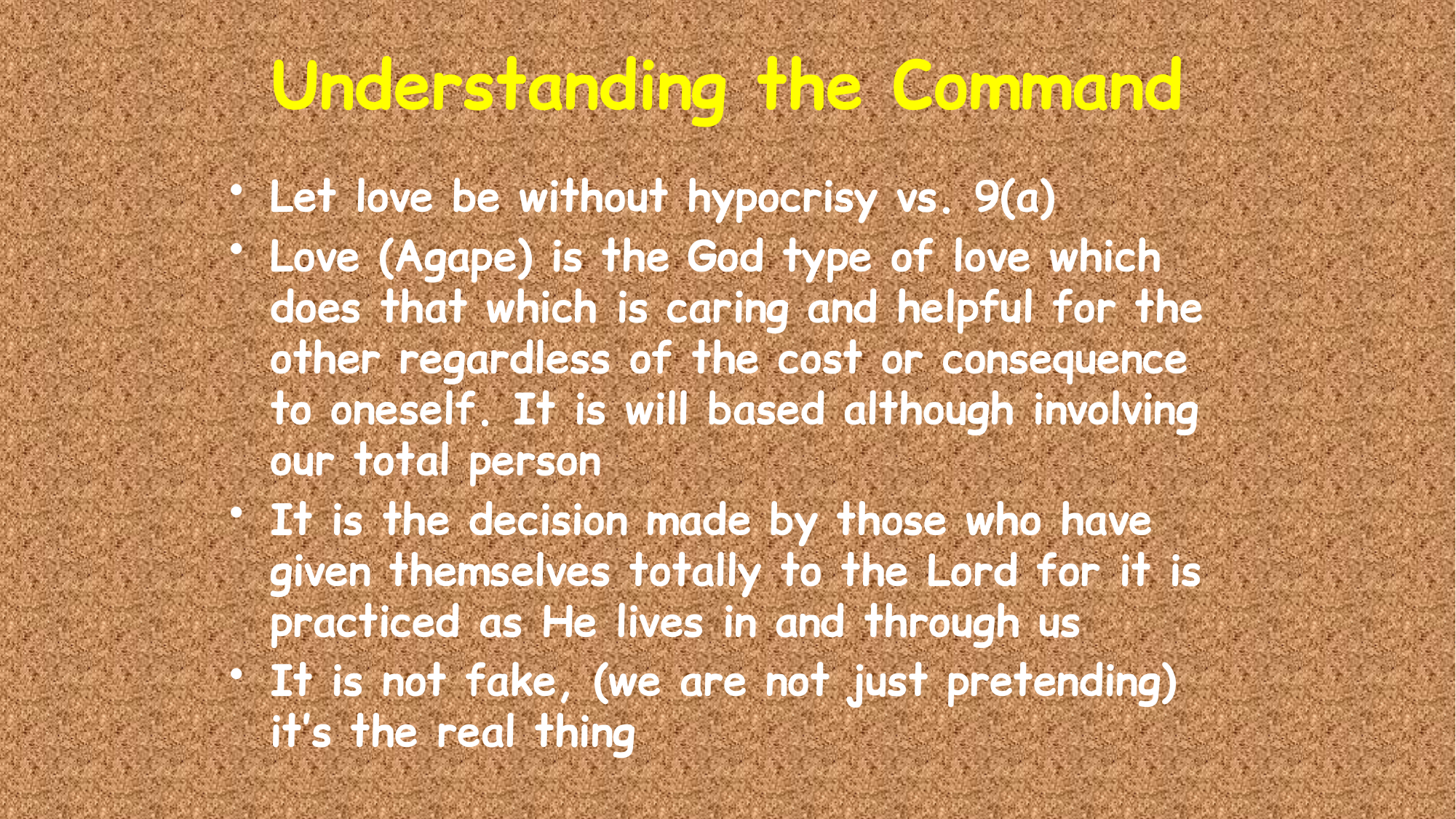

# Understanding the Command
Let love be without hypocrisy vs. 9(a)
Love (Agape) is the God type of love which does that which is caring and helpful for the other regardless of the cost or consequence  to oneself. It is will based although involving our total person
It is the decision made by those who have given themselves totally to the Lord for it is practiced as He lives in and through us
It is not fake, (we are not just pretending)  it’s the real thing